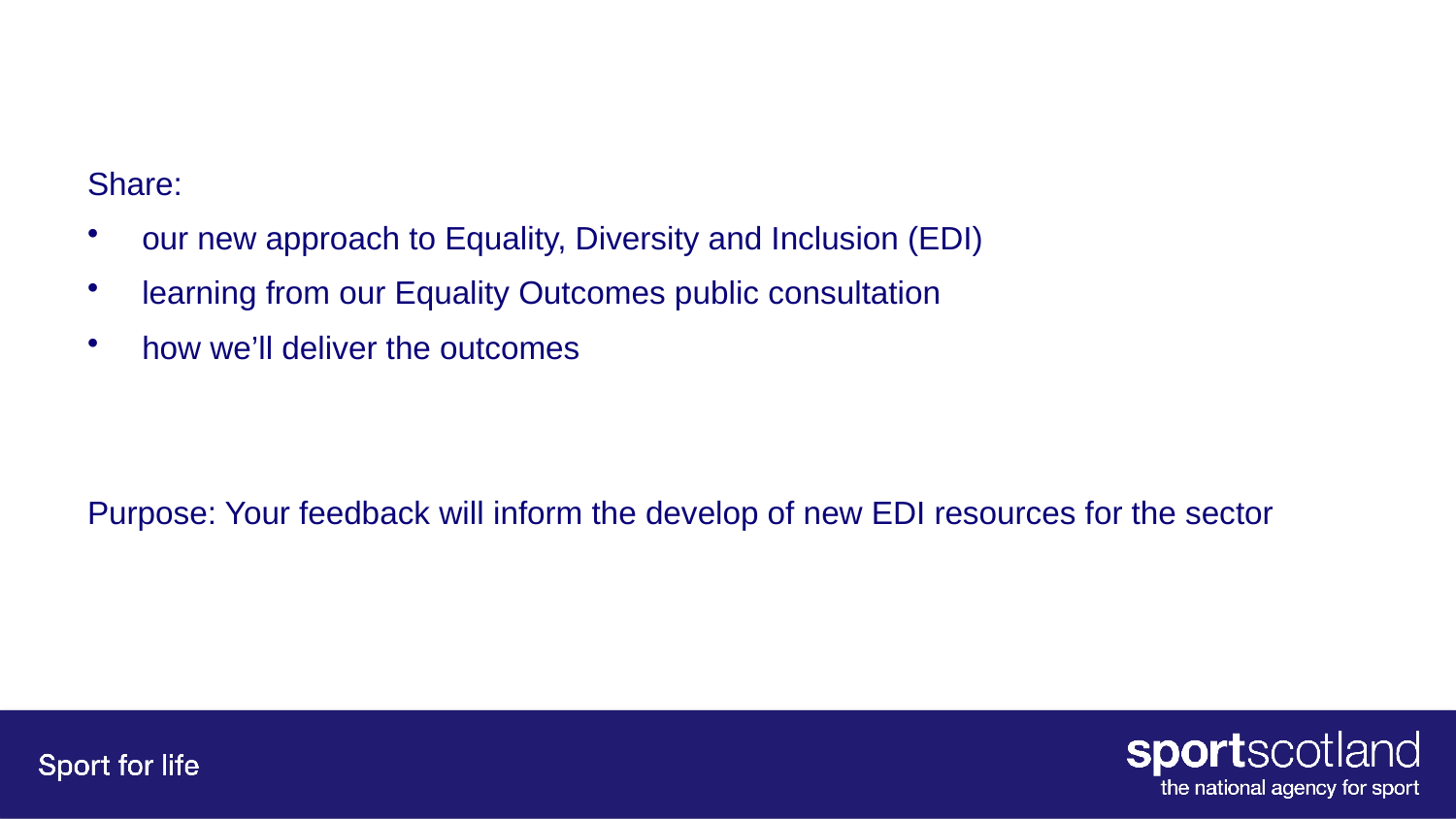

Share:
our new approach to Equality, Diversity and Inclusion (EDI)
learning from our Equality Outcomes public consultation
how we’ll deliver the outcomes

Purpose: Your feedback will inform the develop of new EDI resources for the sector